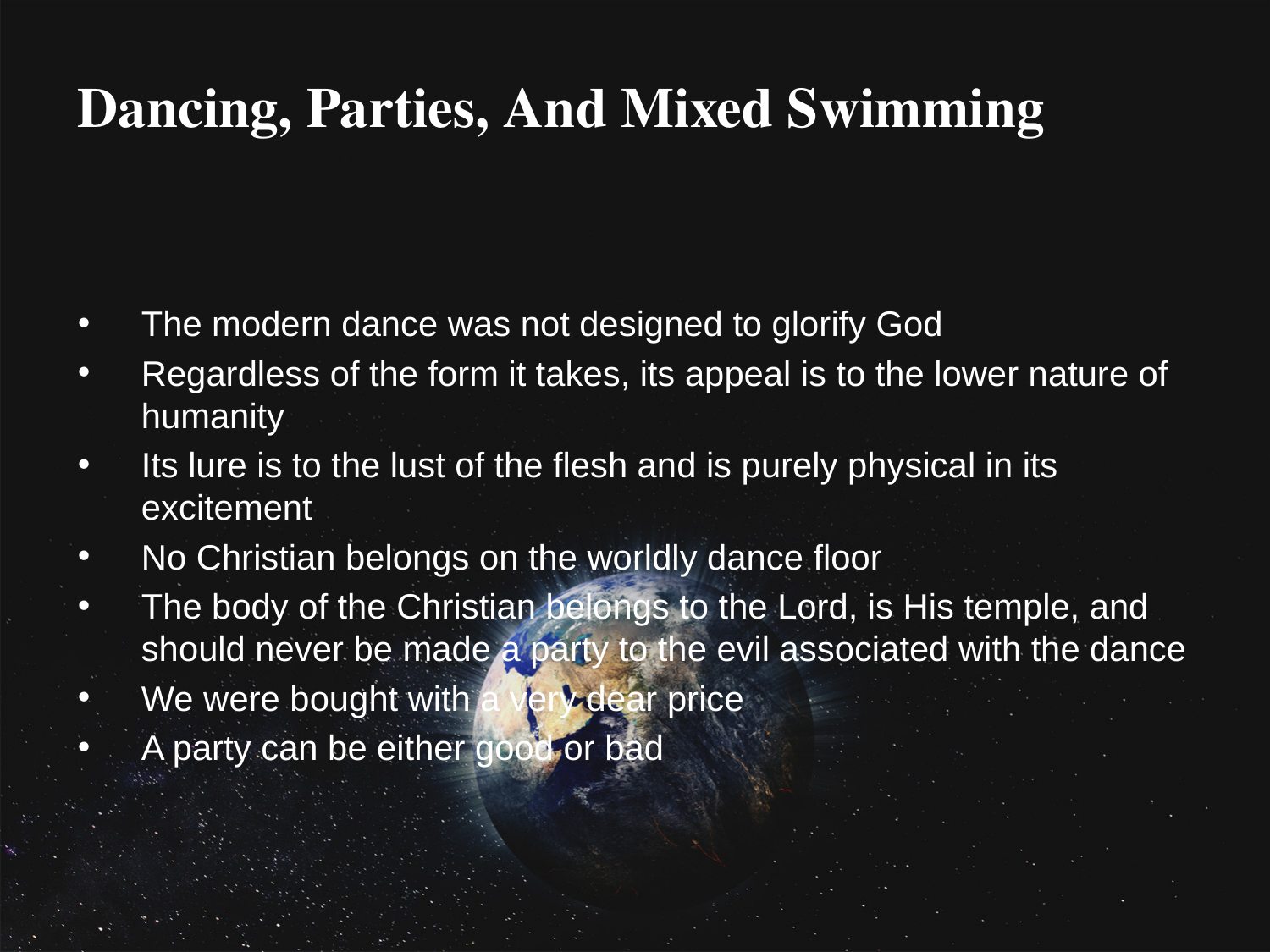

Dancing, Parties, And Mixed Swimming
The modern dance was not designed to glorify God
Regardless of the form it takes, its appeal is to the lower nature of humanity
Its lure is to the lust of the flesh and is purely physical in its excitement
No Christian belongs on the worldly dance floor
The body of the Christian belongs to the Lord, is His temple, and should never be made a party to the evil associated with the dance
We were bought with a very dear price
A party can be either good or bad